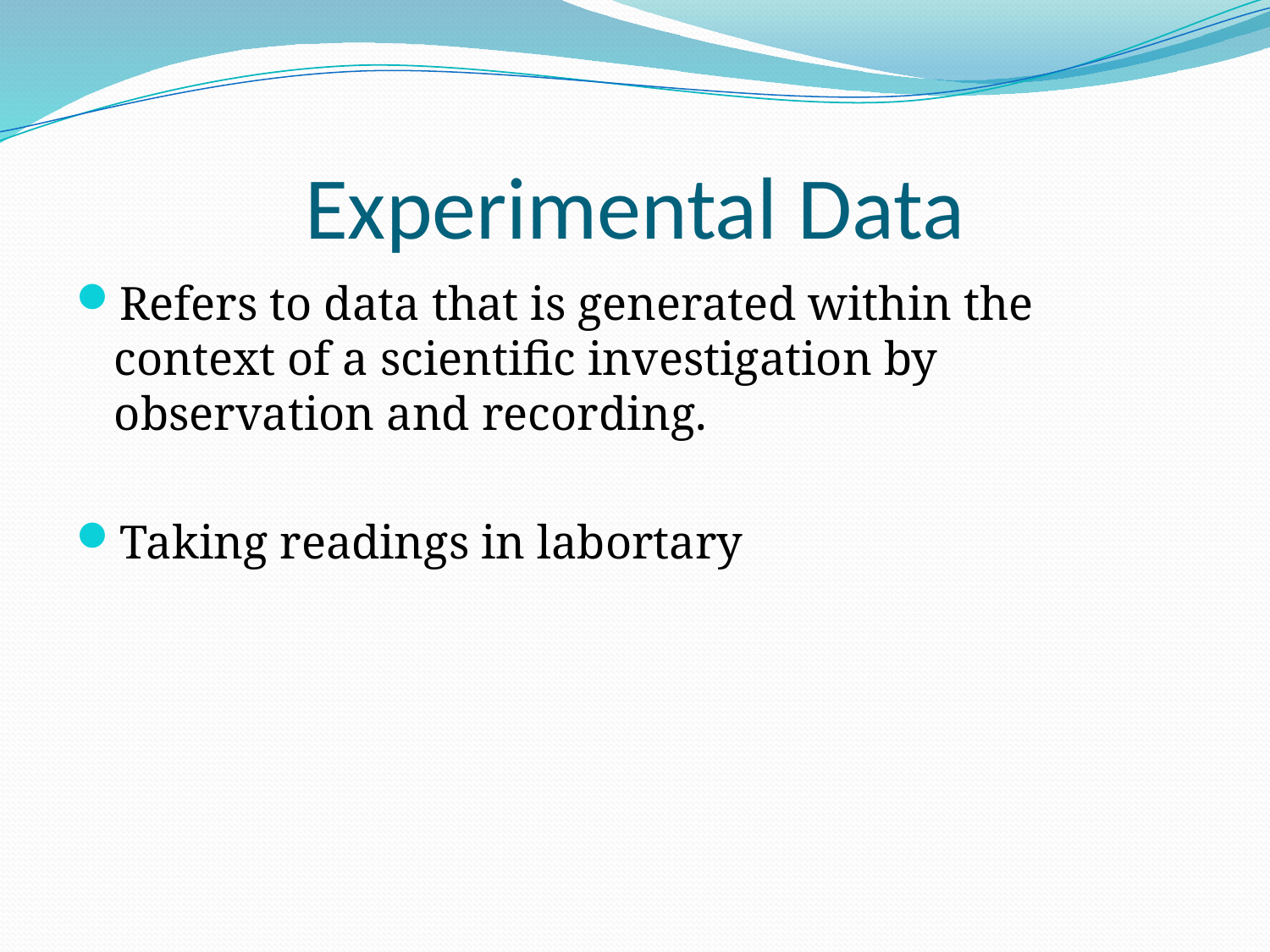

# Experimental Data
Refers to data that is generated within the context of a scientific investigation by observation and recording.

Taking readings in labortary